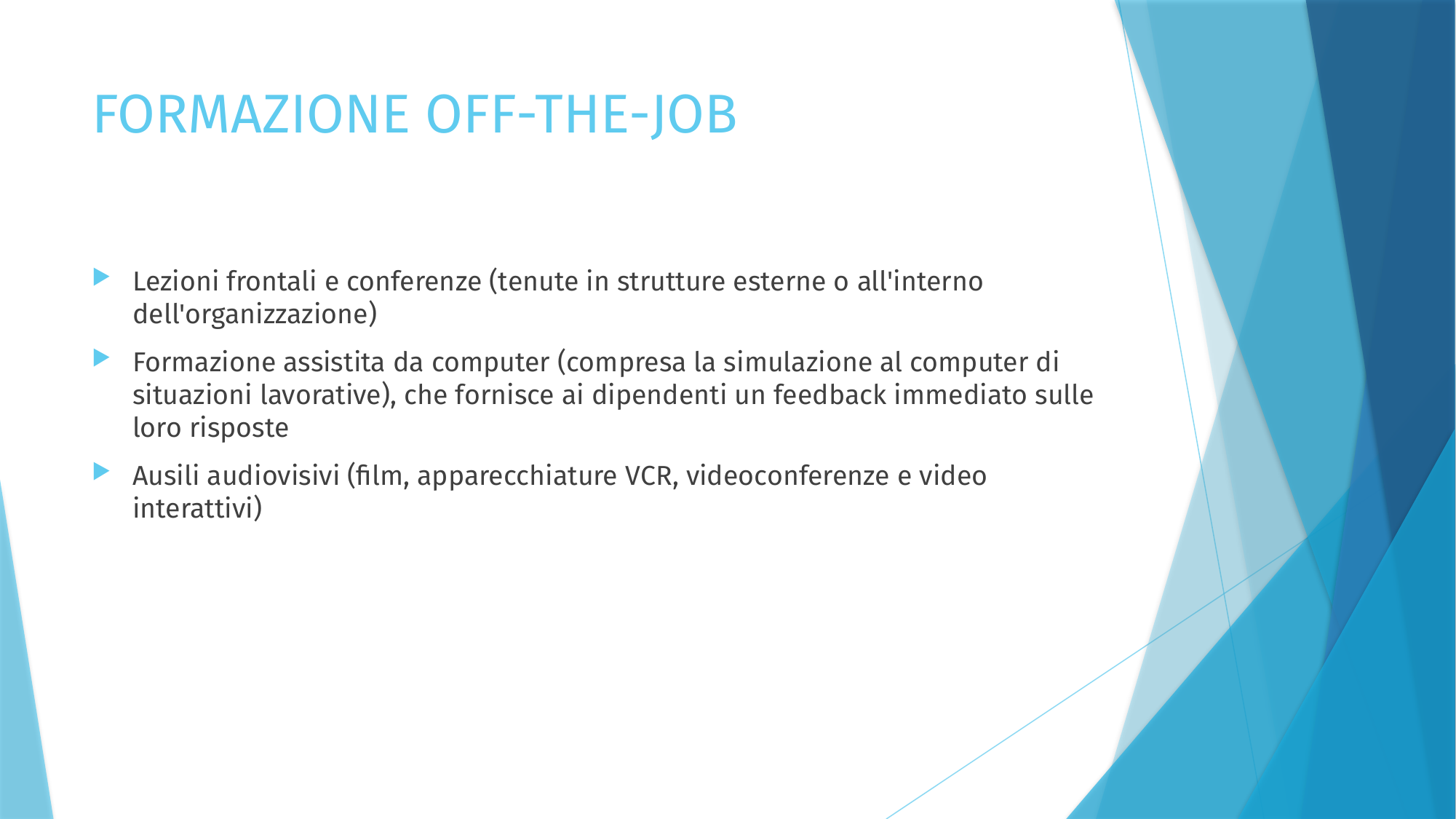

# FORMAZIONE OFF-THE-JOB
Lezioni frontali e conferenze (tenute in strutture esterne o all'interno dell'organizzazione)
Formazione assistita da computer (compresa la simulazione al computer di situazioni lavorative), che fornisce ai dipendenti un feedback immediato sulle loro risposte
Ausili audiovisivi (film, apparecchiature VCR, videoconferenze e video interattivi)